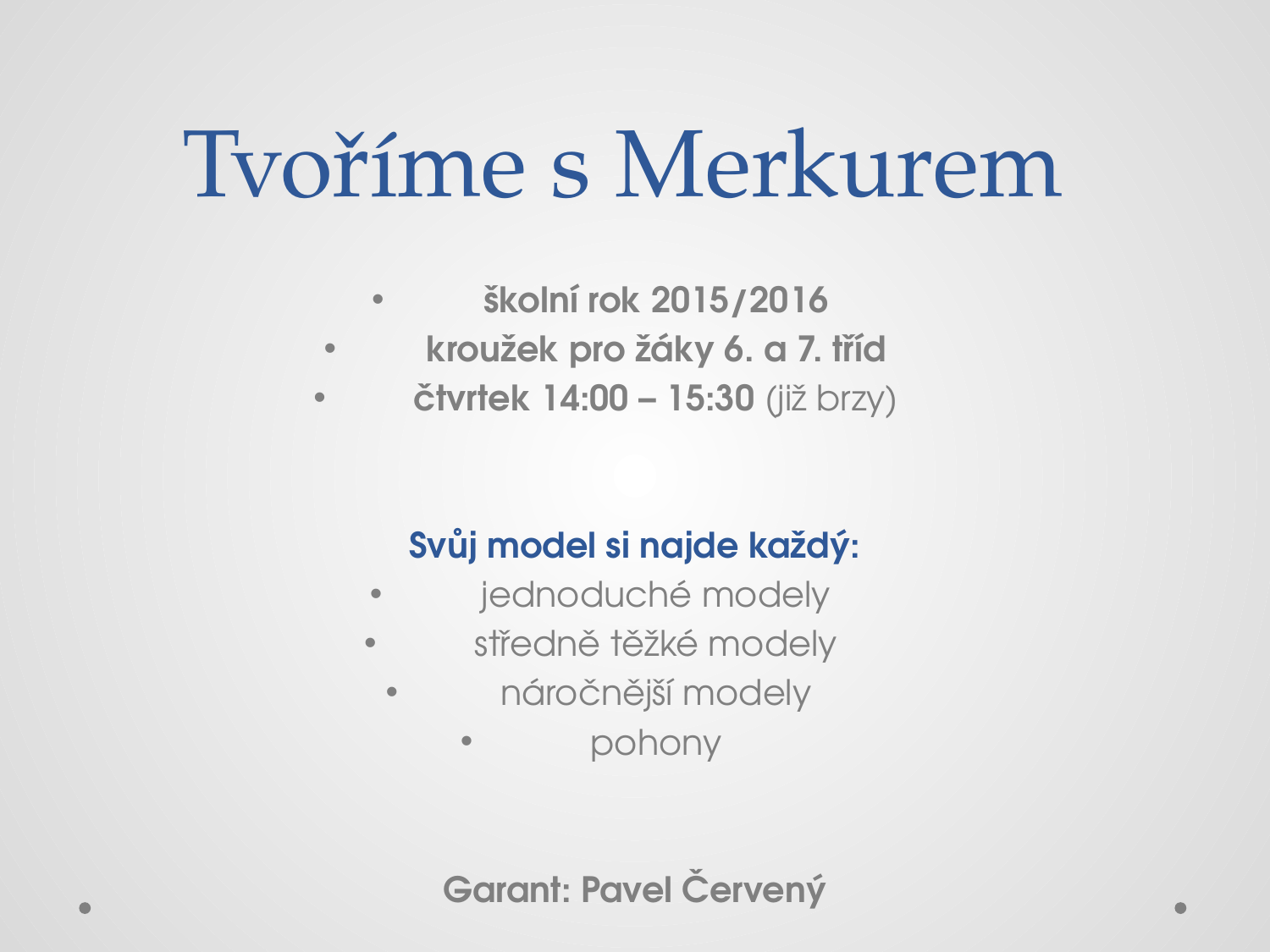

# Tvoříme s Merkurem

školní rok 2015/2016
kroužek pro žáky 6. a 7. tříd
čtvrtek 14:00 – 15:30 (již brzy)

Svůj model si najde každý:
jednoduché modely
středně těžké modely
náročnější modely
pohony

Garant: Pavel Červený